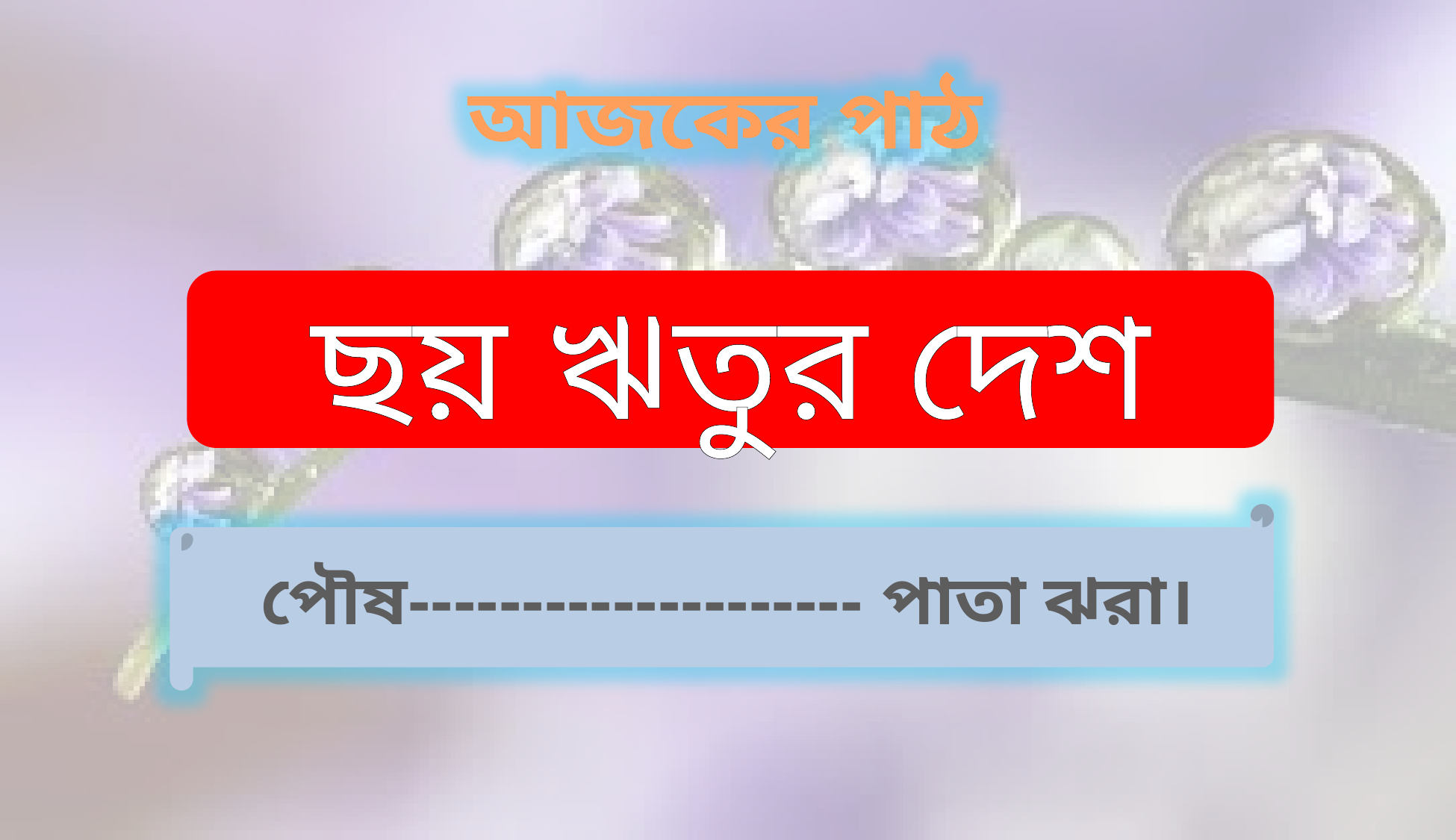

আজকের পাঠ
ছয় ঋতুর দেশ
পৌষ-------------------- পাতা ঝরা।